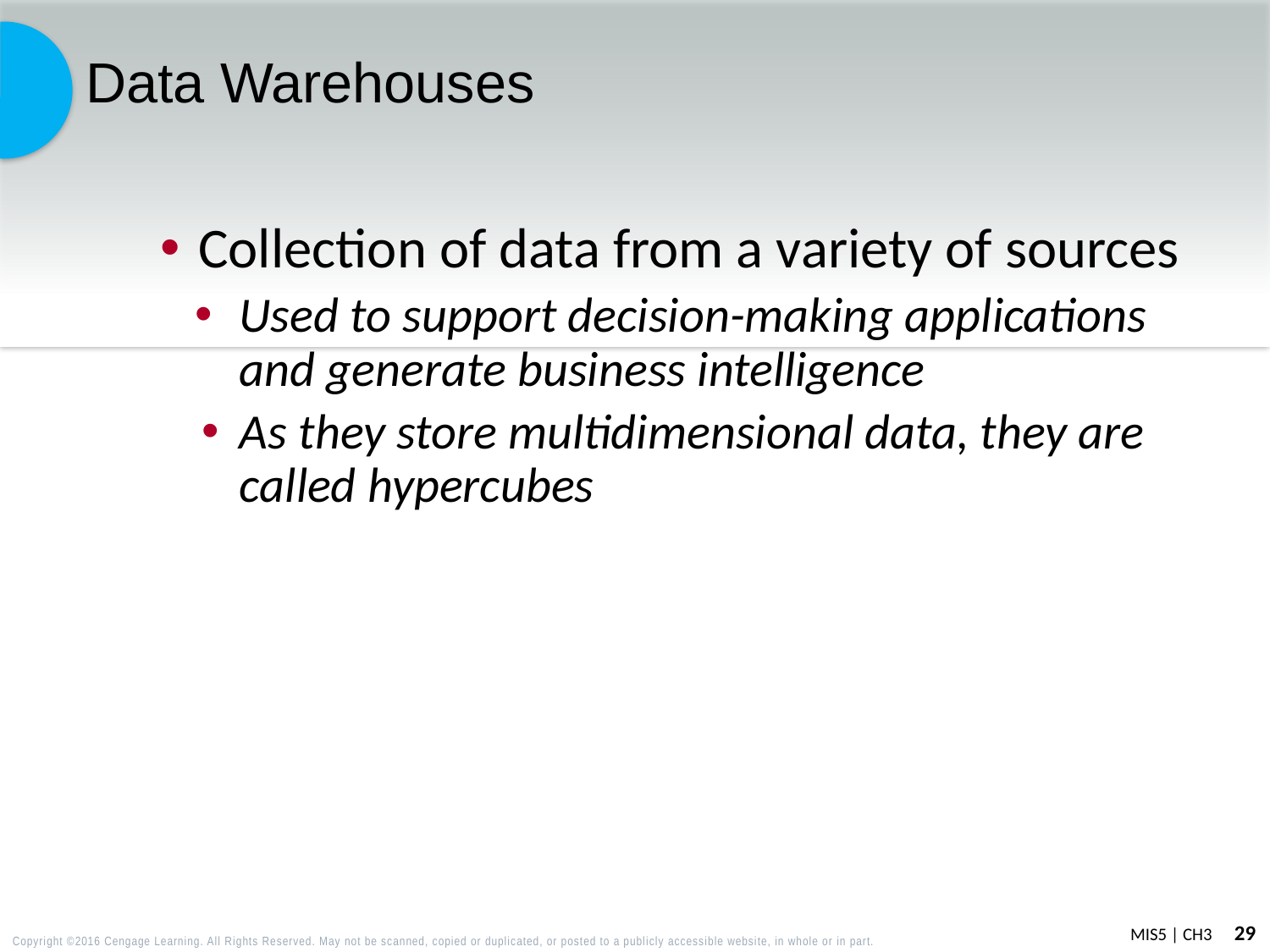

# Data Warehouses
Collection of data from a variety of sources
Used to support decision-making applications and generate business intelligence
As they store multidimensional data, they are called hypercubes